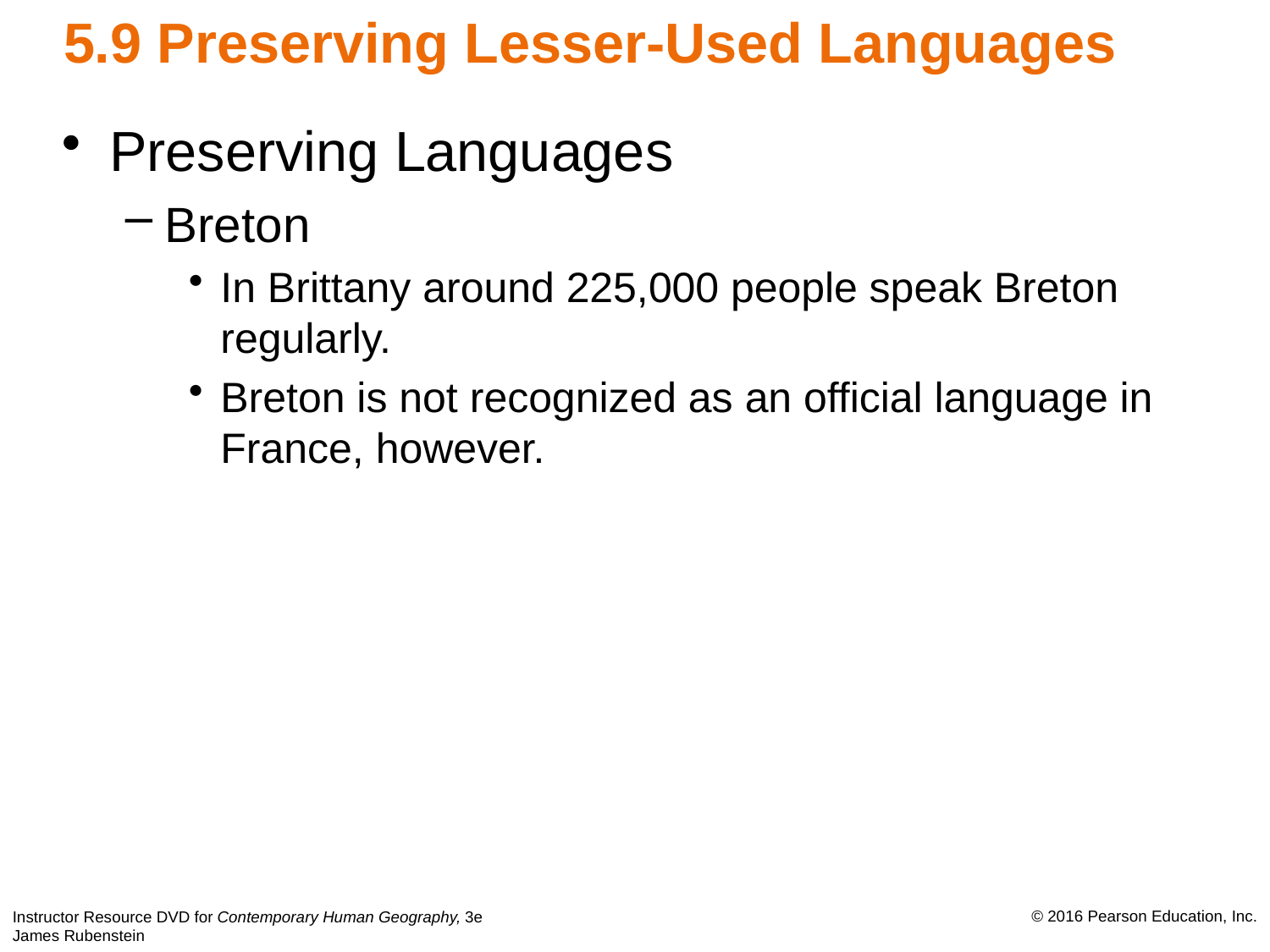

# 5.9 Preserving Lesser-Used Languages
Preserving Languages
Breton
In Brittany around 225,000 people speak Breton regularly.
Breton is not recognized as an official language in France, however.